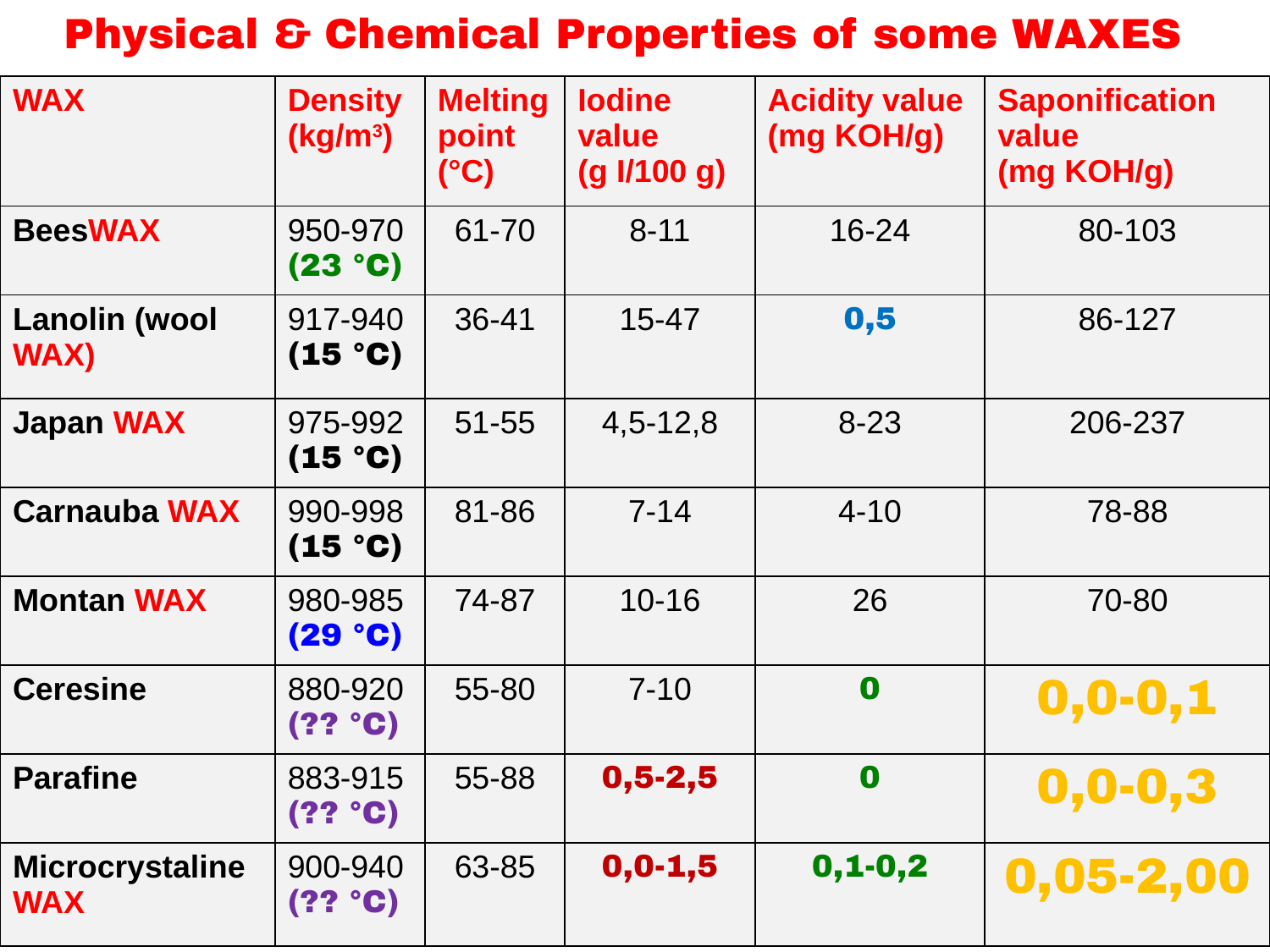

Physical & Chemical Properties of some WAXES
| WAX | Density (kg/m3) | Melting point (°C) | Iodine value (g I/100 g) | Acidity value (mg KOH/g) | Saponification value (mg KOH/g) |
| --- | --- | --- | --- | --- | --- |
| BeesWAX | 950-970 (23 °C) | 61-70 | 8-11 | 16-24 | 80-103 |
| Lanolin (wool WAX) | 917-940 (15 °C) | 36-41 | 15-47 | 0,5 | 86-127 |
| Japan WAX | 975-992 (15 °C) | 51-55 | 4,5-12,8 | 8-23 | 206-237 |
| Carnauba WAX | 990-998 (15 °C) | 81-86 | 7-14 | 4-10 | 78-88 |
| Montan WAX | 980-985 (29 °C) | 74-87 | 10-16 | 26 | 70-80 |
| Ceresine | 880-920 (?? °C) | 55-80 | 7-10 | 0 | 0,0-0,1 |
| Parafine | 883-915 (?? °C) | 55-88 | 0,5-2,5 | 0 | 0,0-0,3 |
| Microcrystaline WAX | 900-940 (?? °C) | 63-85 | 0,0-1,5 | 0,1-0,2 | 0,05-2,00 |
January 2018/3
NATURAL POLYMERS MU SCI 3 2018
15